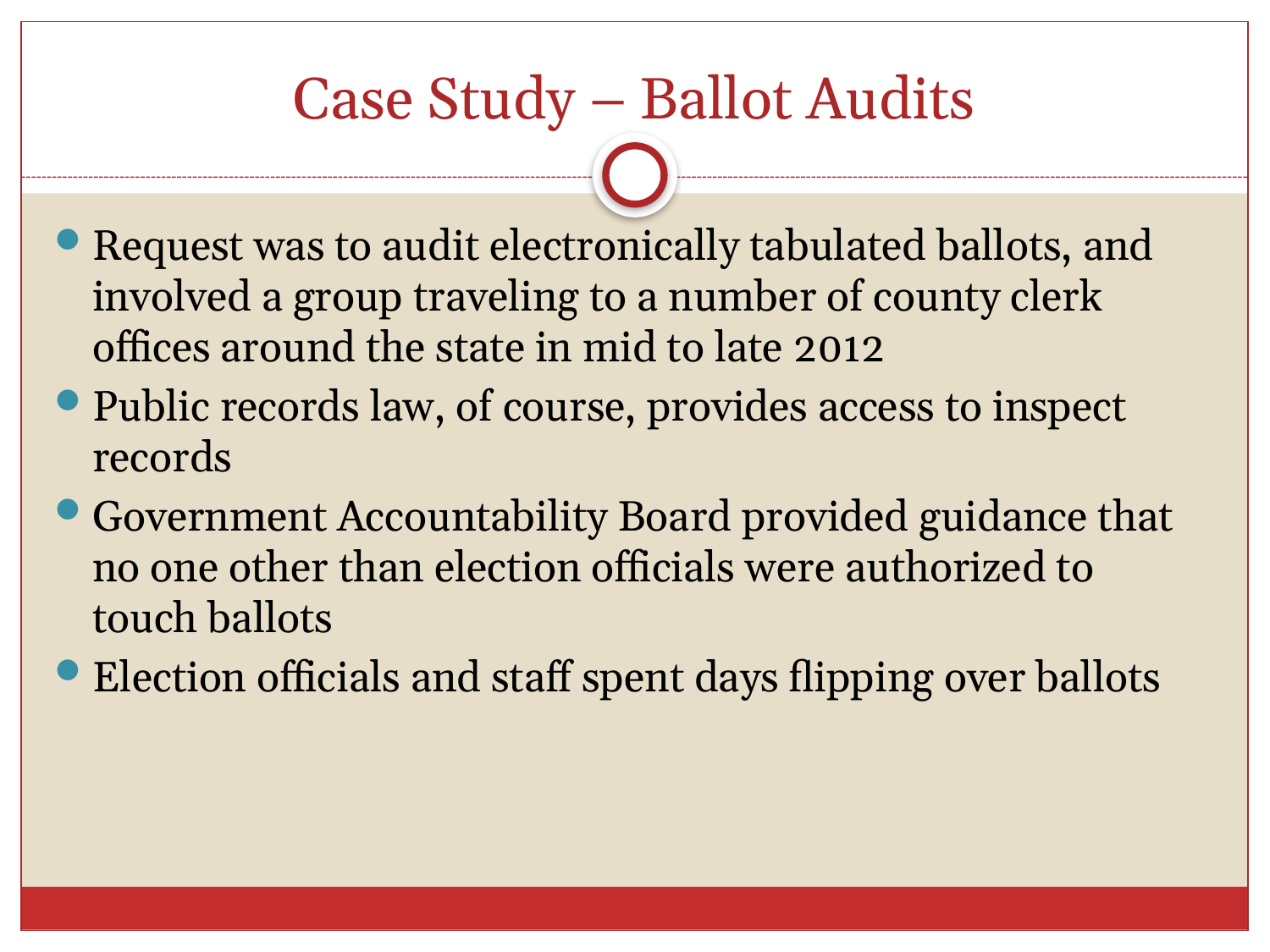

# Case Study – Ballot Audits
Request was to audit electronically tabulated ballots, and involved a group traveling to a number of county clerk offices around the state in mid to late 2012
Public records law, of course, provides access to inspect records
Government Accountability Board provided guidance that no one other than election officials were authorized to touch ballots
Election officials and staff spent days flipping over ballots